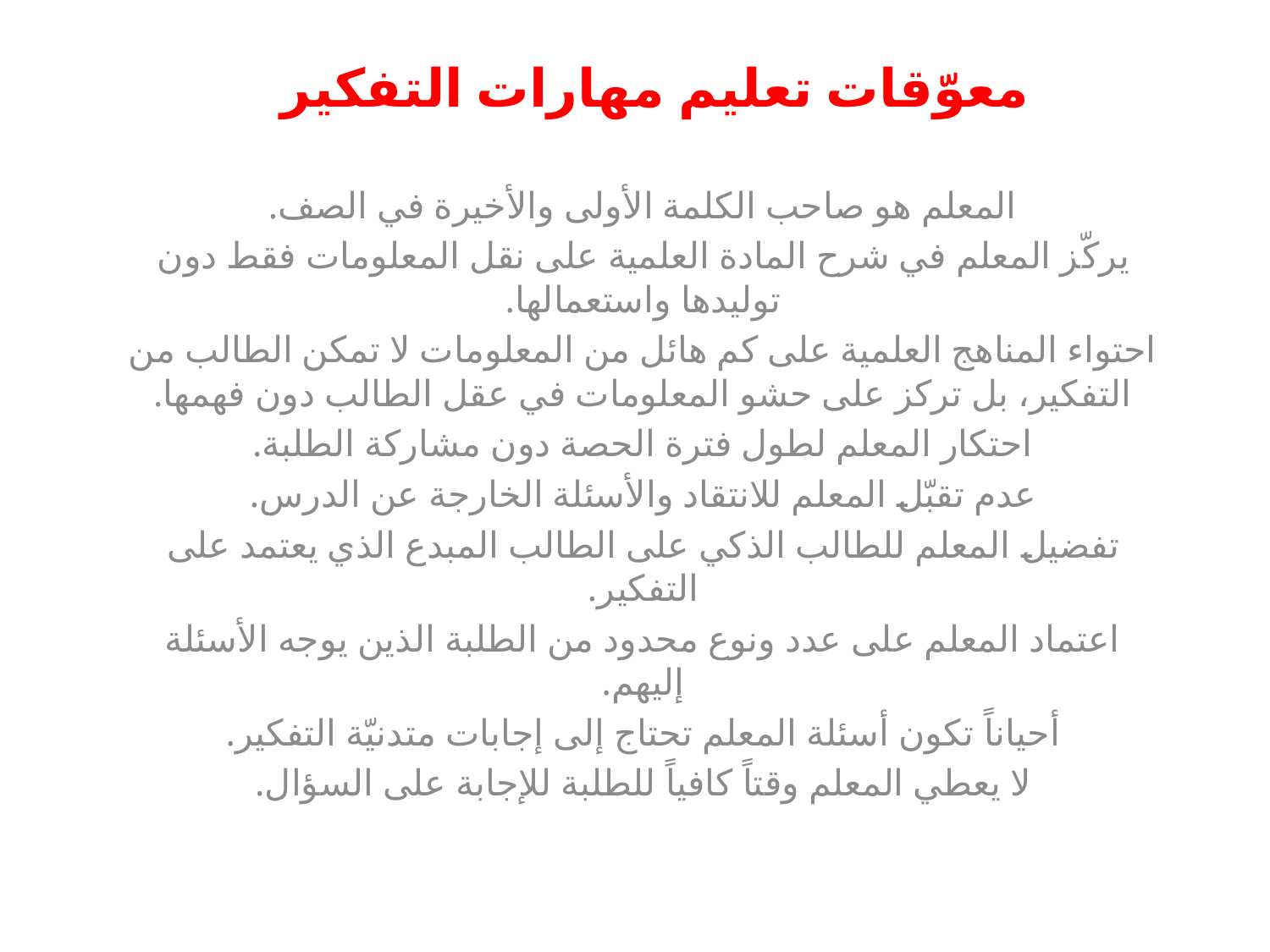

# معوّقات تعليم مهارات التفكير
المعلم هو صاحب الكلمة الأولى والأخيرة في الصف.
يركّز المعلم في شرح المادة العلمية على نقل المعلومات فقط دون توليدها واستعمالها.
احتواء المناهج العلمية على كم هائل من المعلومات لا تمكن الطالب من التفكير، بل تركز على حشو المعلومات في عقل الطالب دون فهمها.
احتكار المعلم لطول فترة الحصة دون مشاركة الطلبة.
عدم تقبّل المعلم للانتقاد والأسئلة الخارجة عن الدرس.
تفضيل المعلم للطالب الذكي على الطالب المبدع الذي يعتمد على التفكير.
اعتماد المعلم على عدد ونوع محدود من الطلبة الذين يوجه الأسئلة إليهم.
أحياناً تكون أسئلة المعلم تحتاج إلى إجابات متدنيّة التفكير.
لا يعطي المعلم وقتاً كافياً للطلبة للإجابة على السؤال.